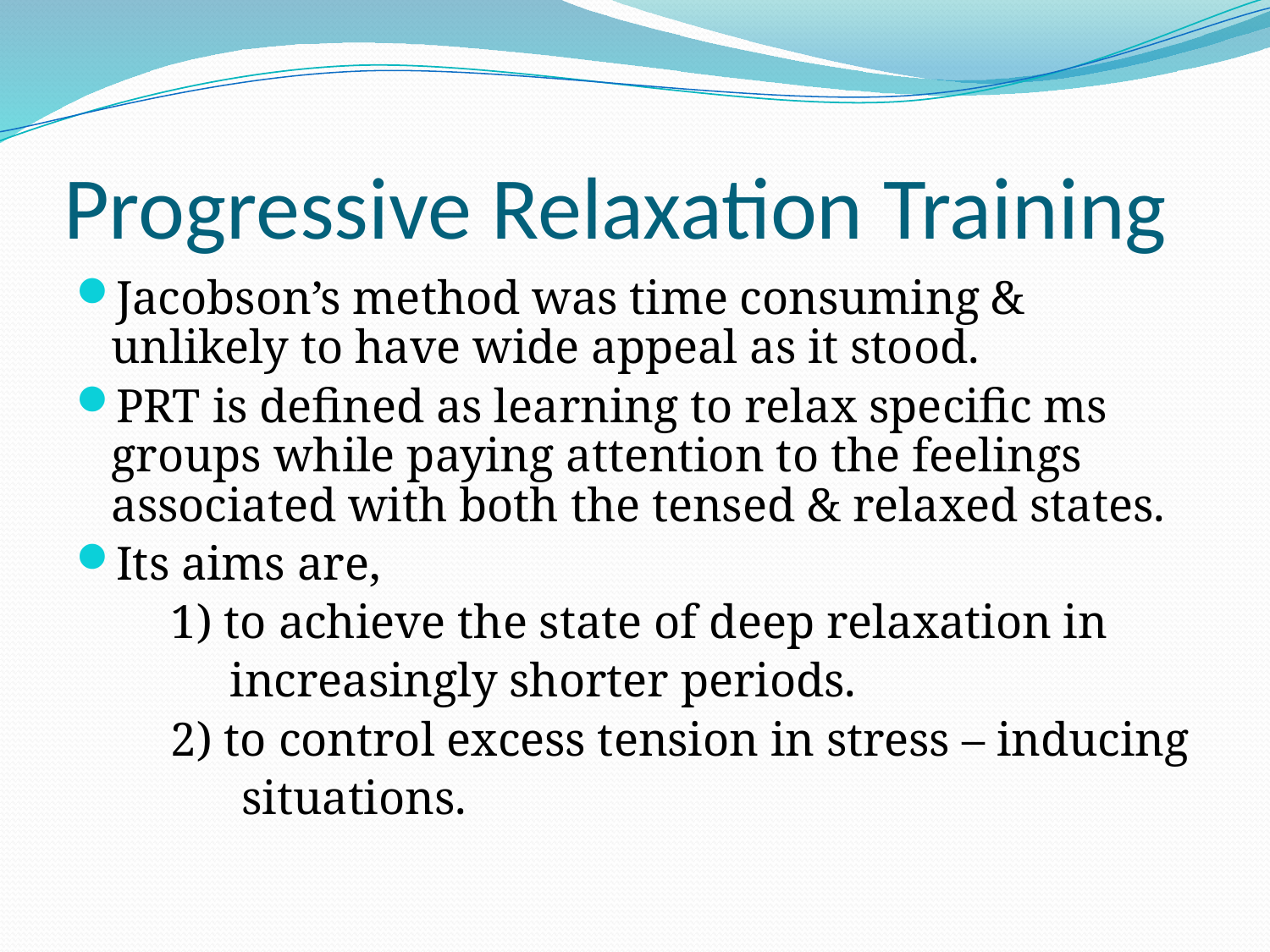

# Progressive Relaxation Training
Jacobson’s method was time consuming & unlikely to have wide appeal as it stood.
PRT is defined as learning to relax specific ms groups while paying attention to the feelings associated with both the tensed & relaxed states.
Its aims are,
        1) to achieve the state of deep relaxation in
             increasingly shorter periods.
        2) to control excess tension in stress – inducing
              situations.